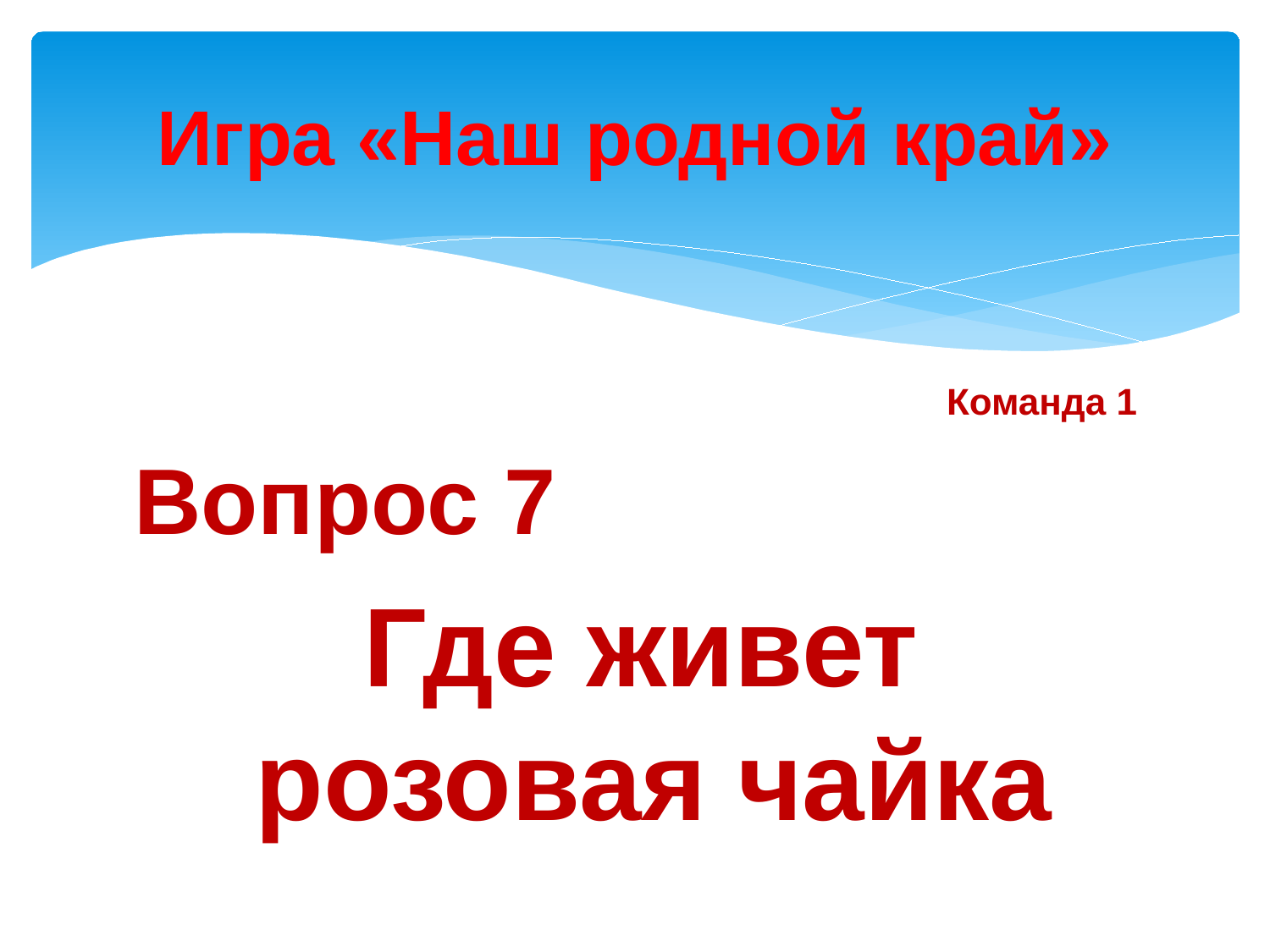

# Игра «Наш родной край»
Команда 1
Вопрос 7
 Где живет розовая чайка